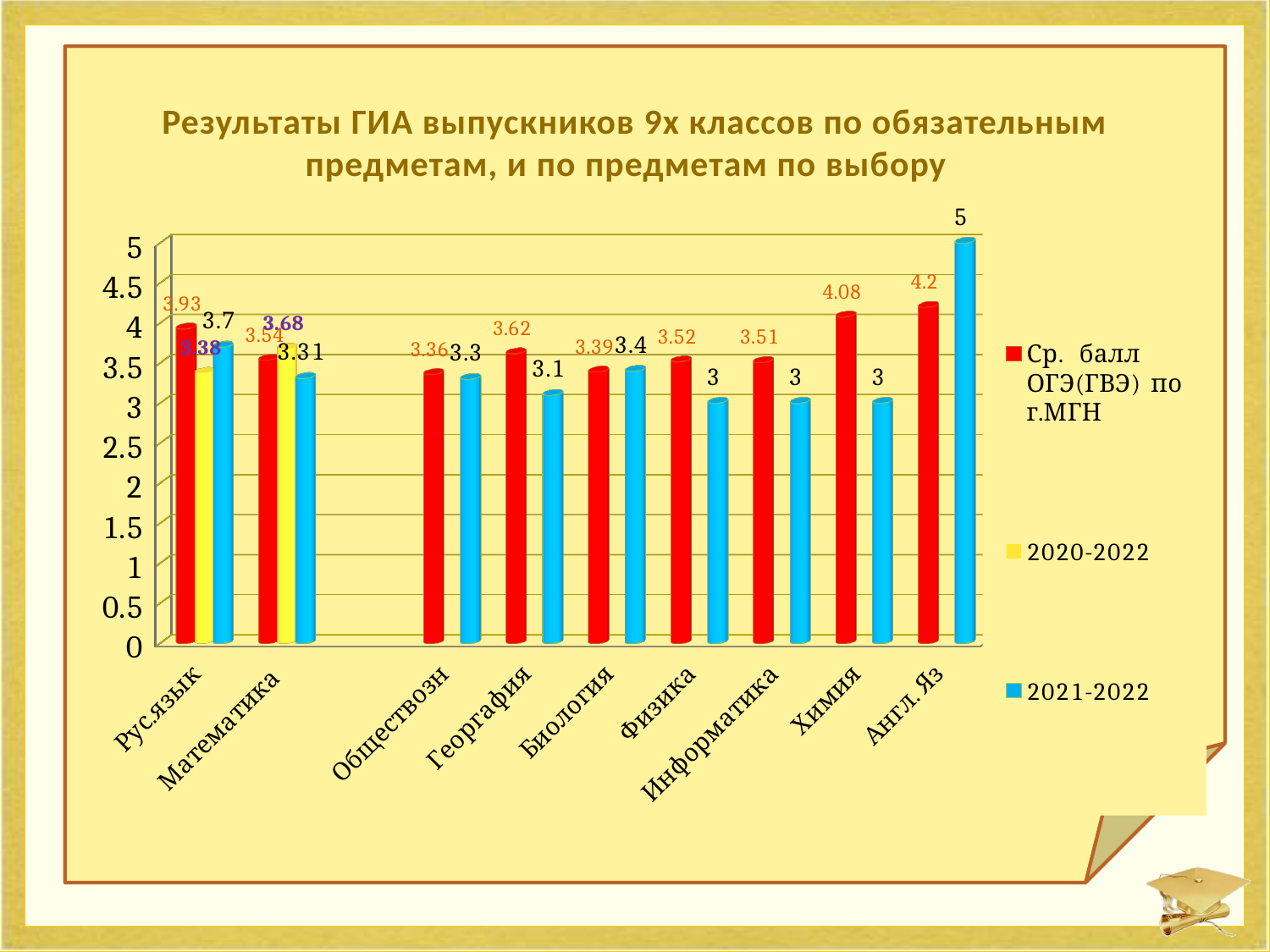

# Результаты ГИА выпускников 9х классов по обязательным предметам, и по предметам по выбору

[unsupported chart]